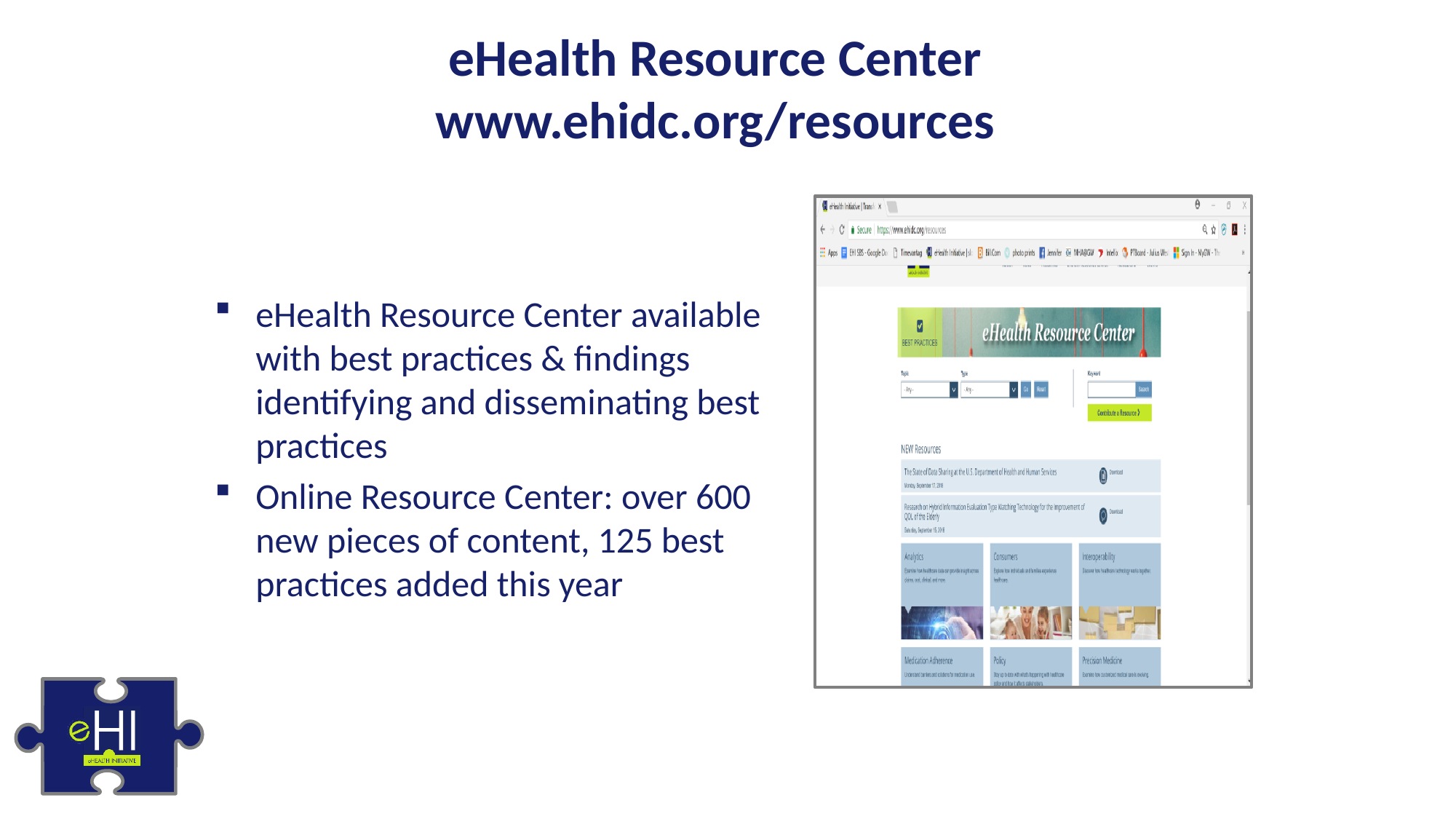

# eHealth Resource Center www.ehidc.org/resources

eHealth Resource Center available​
with best practices & findings​
identifying and disseminating best practices
Online Resource Center: over 600 new pieces of content, 125 best practices added this year